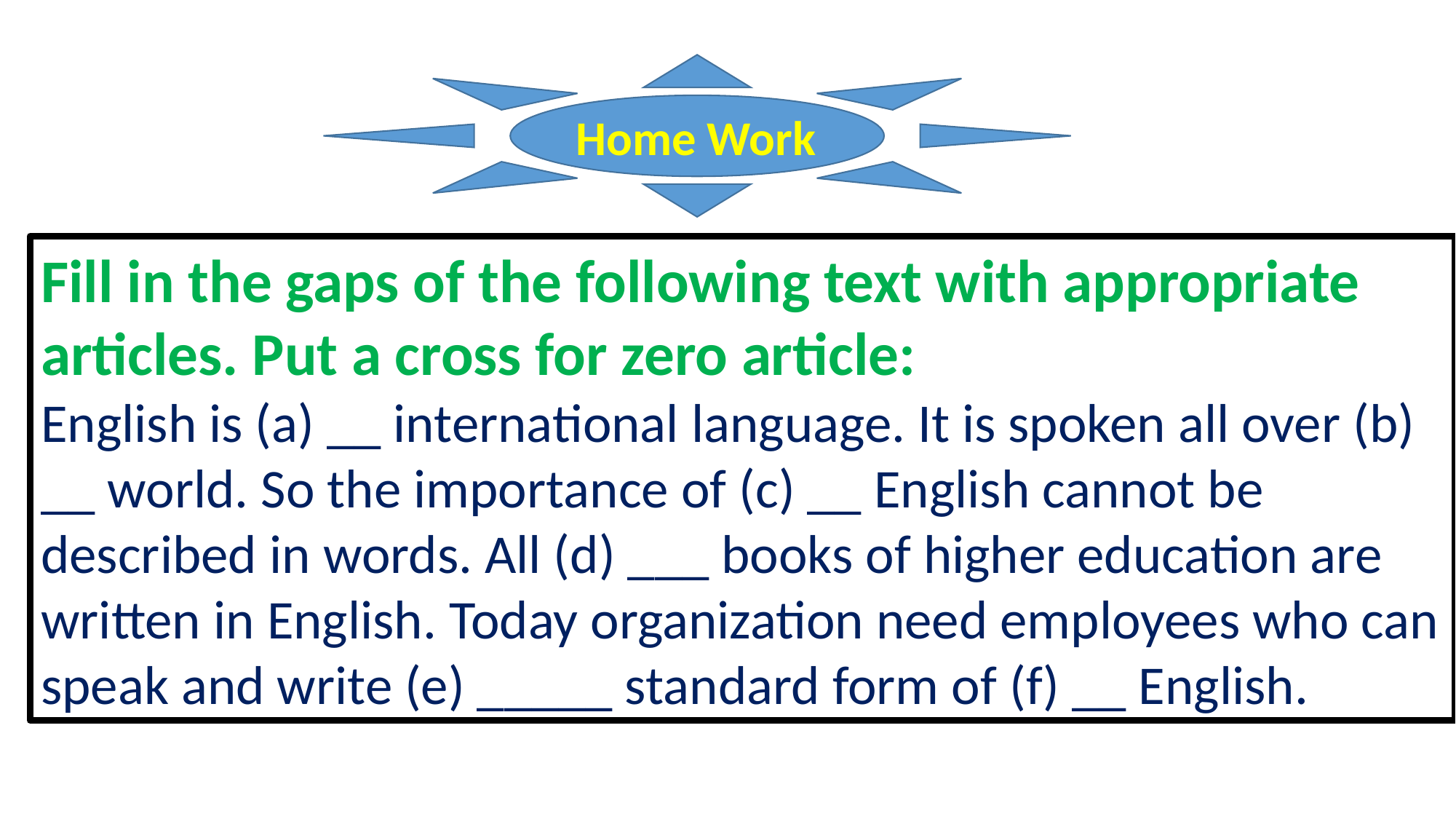

Home Work
Fill in the gaps of the following text with appropriate articles. Put a cross for zero article:
English is (a) __ international language. It is spoken all over (b) __ world. So the importance of (c) __ English cannot be described in words. All (d) ___ books of higher education are written in English. Today organization need employees who can speak and write (e) _____ standard form of (f) __ English.